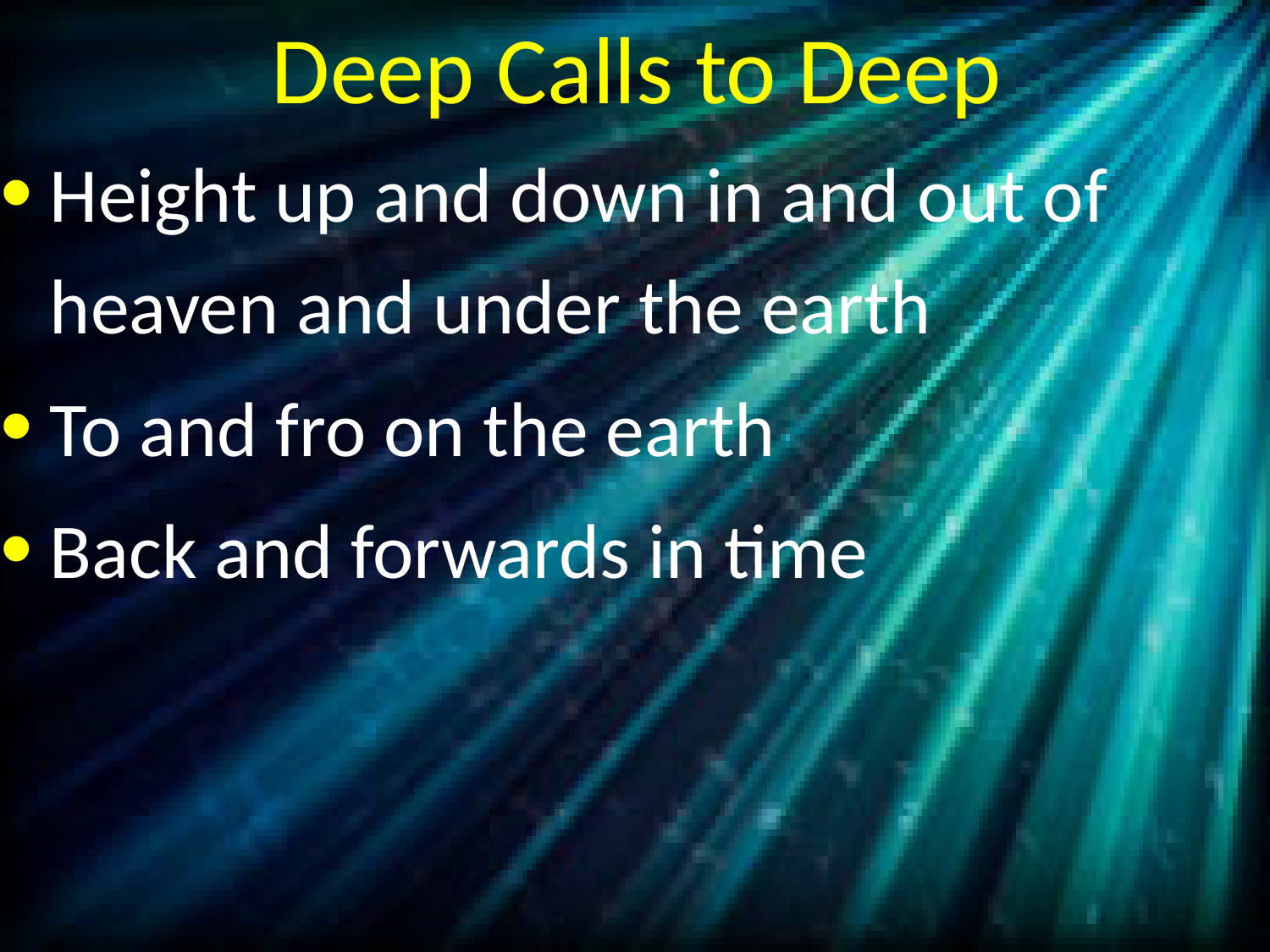

# Deep Calls to Deep
Height up and down in and out of heaven and under the earth
To and fro on the earth
Back and forwards in time